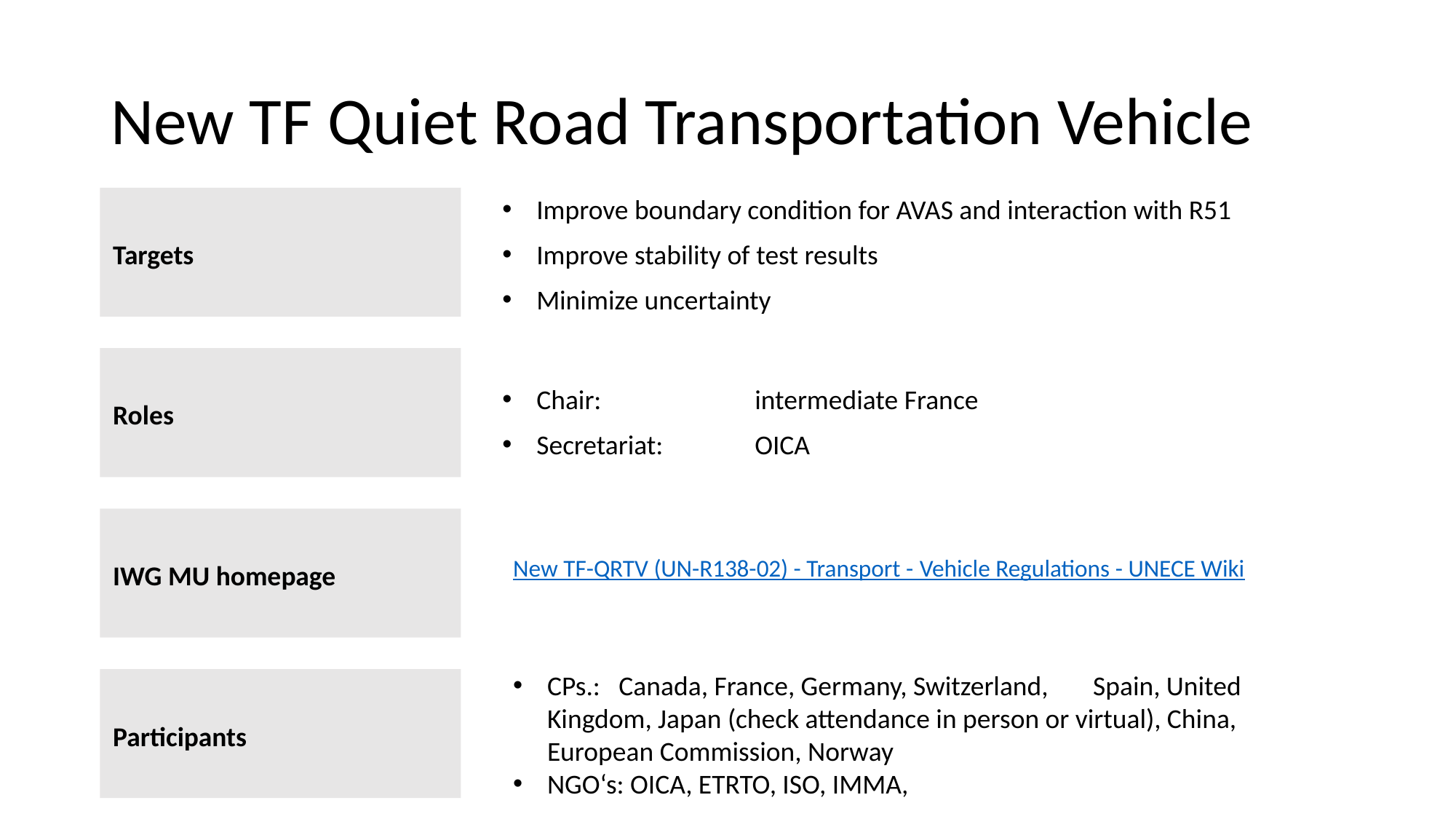

# New TF Quiet Road Transportation Vehicle
Improve boundary condition for AVAS and interaction with R51
Improve stability of test results
Minimize uncertainty
Targets
Chair: 		intermediate France
Secretariat: 	OICA
Roles
IWG MU homepage
New TF-QRTV (UN-R138-02) - Transport - Vehicle Regulations - UNECE Wiki
CPs.:   Canada, France, Germany, Switzerland, 	Spain, United Kingdom, Japan (check attendance in person or virtual), China, European Commission, Norway
NGO‘s: OICA, ETRTO, ISO, IMMA,
Participants